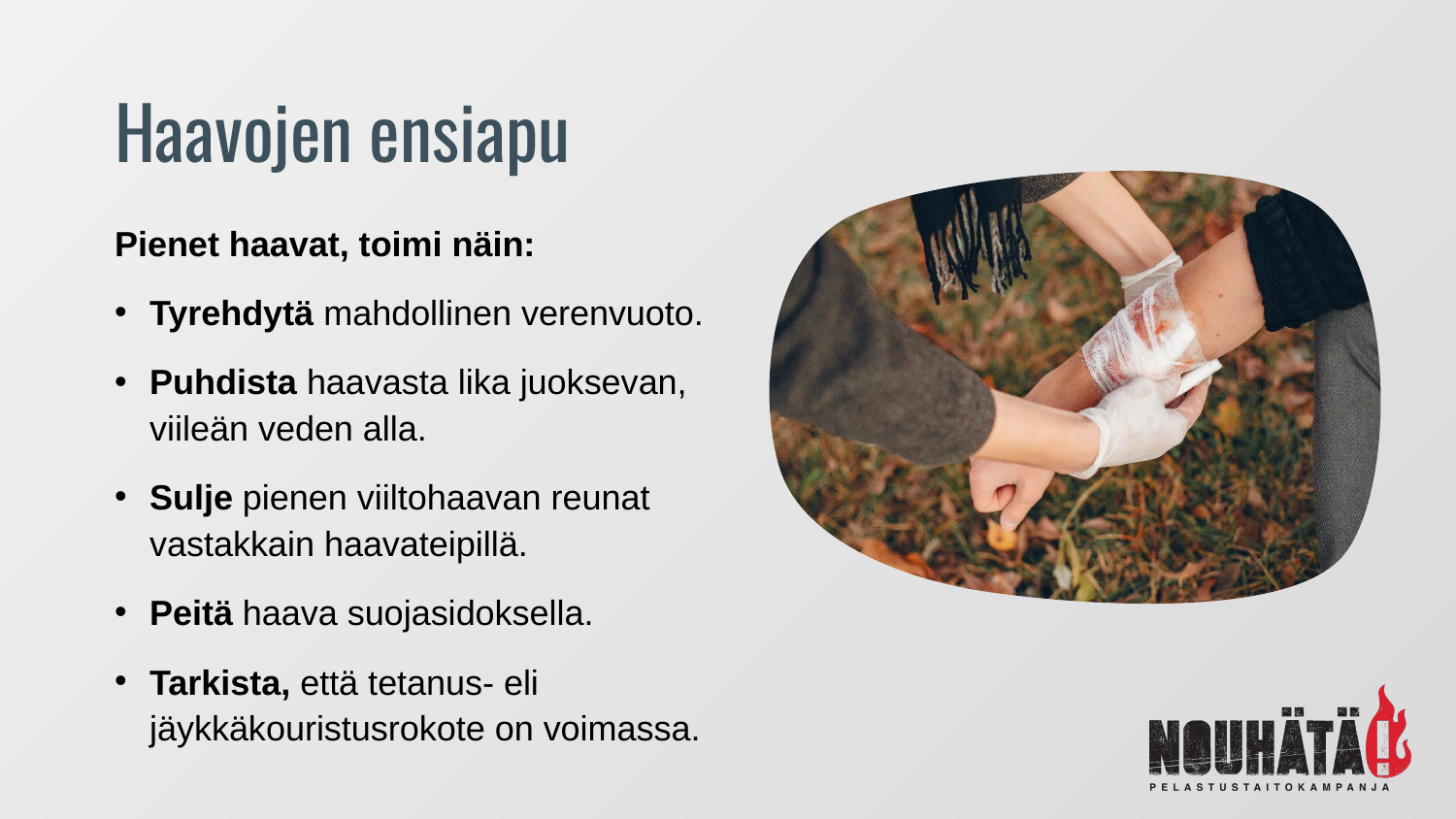

# Haavojen ensiapu

Pienet haavat, toimi näin:
Tyrehdytä mahdollinen verenvuoto.
Puhdista haavasta lika juoksevan, viileän veden alla.
Sulje pienen viiltohaavan reunat vastakkain haavateipillä.
Peitä haava suojasidoksella.
Tarkista, että tetanus- eli jäykkäkouristusrokote on voimassa.